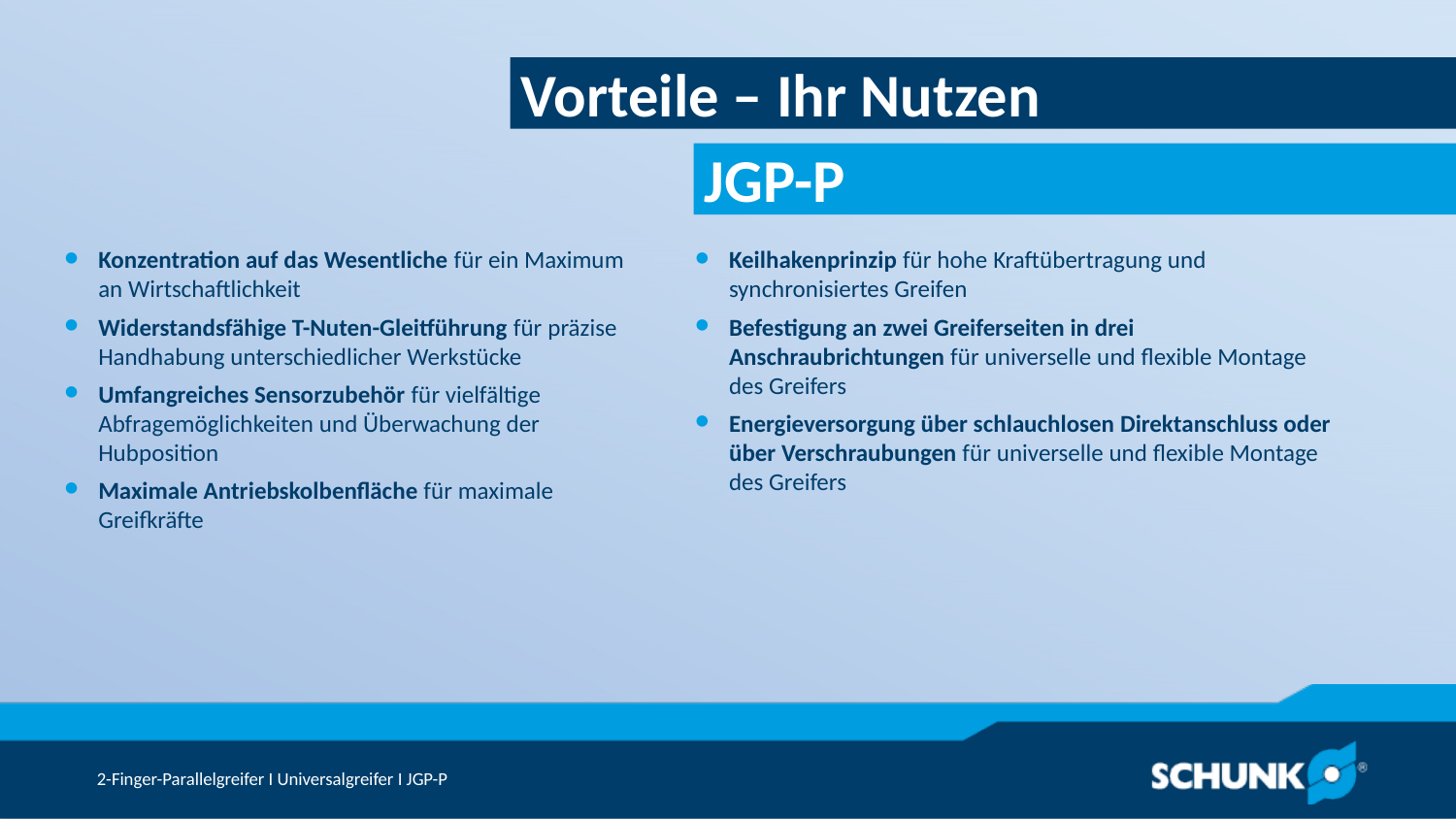

Vorteile – Ihr Nutzen
Konzentration auf das Wesentliche für ein Maximum an Wirtschaftlichkeit
Widerstandsfähige T-Nuten-Gleitführung für präzise Handhabung unterschiedlicher Werkstücke
Umfangreiches Sensorzubehör für vielfältige Abfragemöglichkeiten und Überwachung der Hubposition
Maximale Antriebskolbenfläche für maximale Greifkräfte
Keilhakenprinzip für hohe Kraftübertragung und synchronisiertes Greifen
Befestigung an zwei Greiferseiten in drei Anschraubrichtungen für universelle und flexible Montage des Greifers
Energieversorgung über schlauchlosen Direktanschluss oder über Verschraubungen für universelle und flexible Montage des Greifers